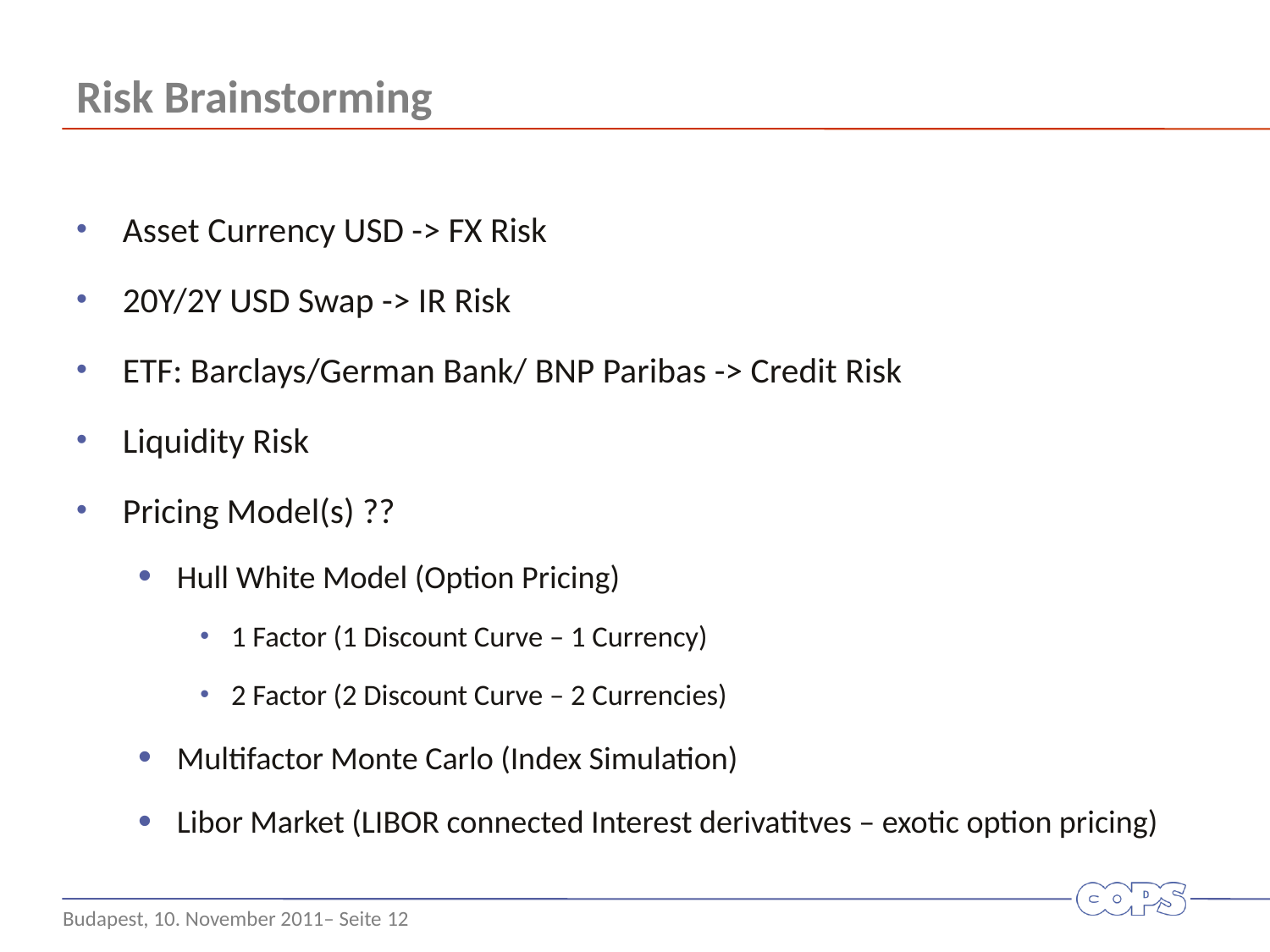

# Risk Brainstorming
Asset Currency USD -> FX Risk
20Y/2Y USD Swap -> IR Risk
ETF: Barclays/German Bank/ BNP Paribas -> Credit Risk
Liquidity Risk
Pricing Model(s) ??
Hull White Model (Option Pricing)
1 Factor (1 Discount Curve – 1 Currency)
2 Factor (2 Discount Curve – 2 Currencies)
Multifactor Monte Carlo (Index Simulation)
Libor Market (LIBOR connected Interest derivatitves – exotic option pricing)